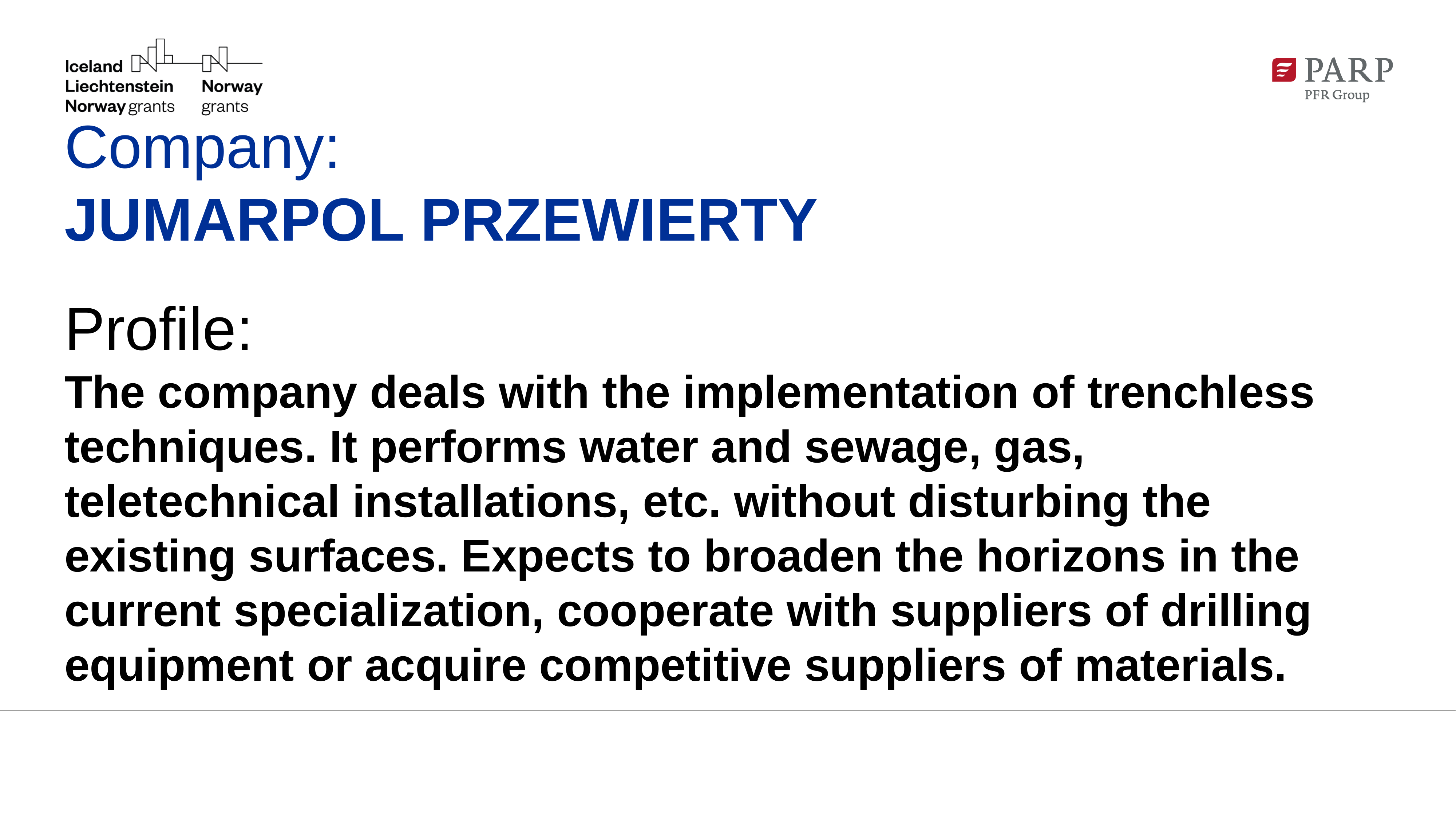

# Company: JUMARPOL PRZEWIERTY Profile: The company deals with the implementation of trenchless techniques. It performs water and sewage, gas, teletechnical installations, etc. without disturbing the existing surfaces. Expects to broaden the horizons in the current specialization, cooperate with suppliers of drilling equipment or acquire competitive suppliers of materials.